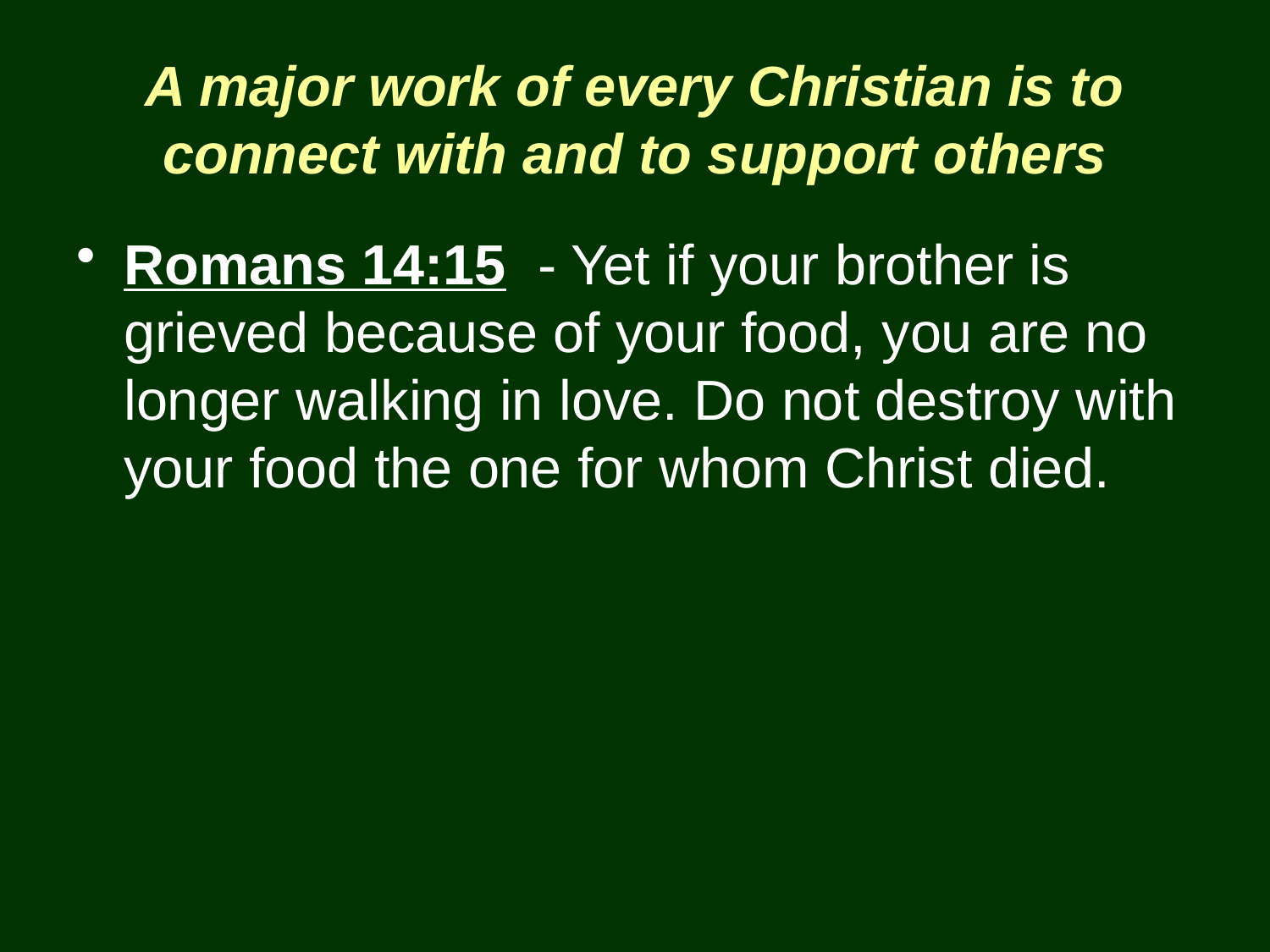

# A major work of every Christian is to connect with and to support others
Romans 14:15  - Yet if your brother is grieved because of your food, you are no longer walking in love. Do not destroy with your food the one for whom Christ died.